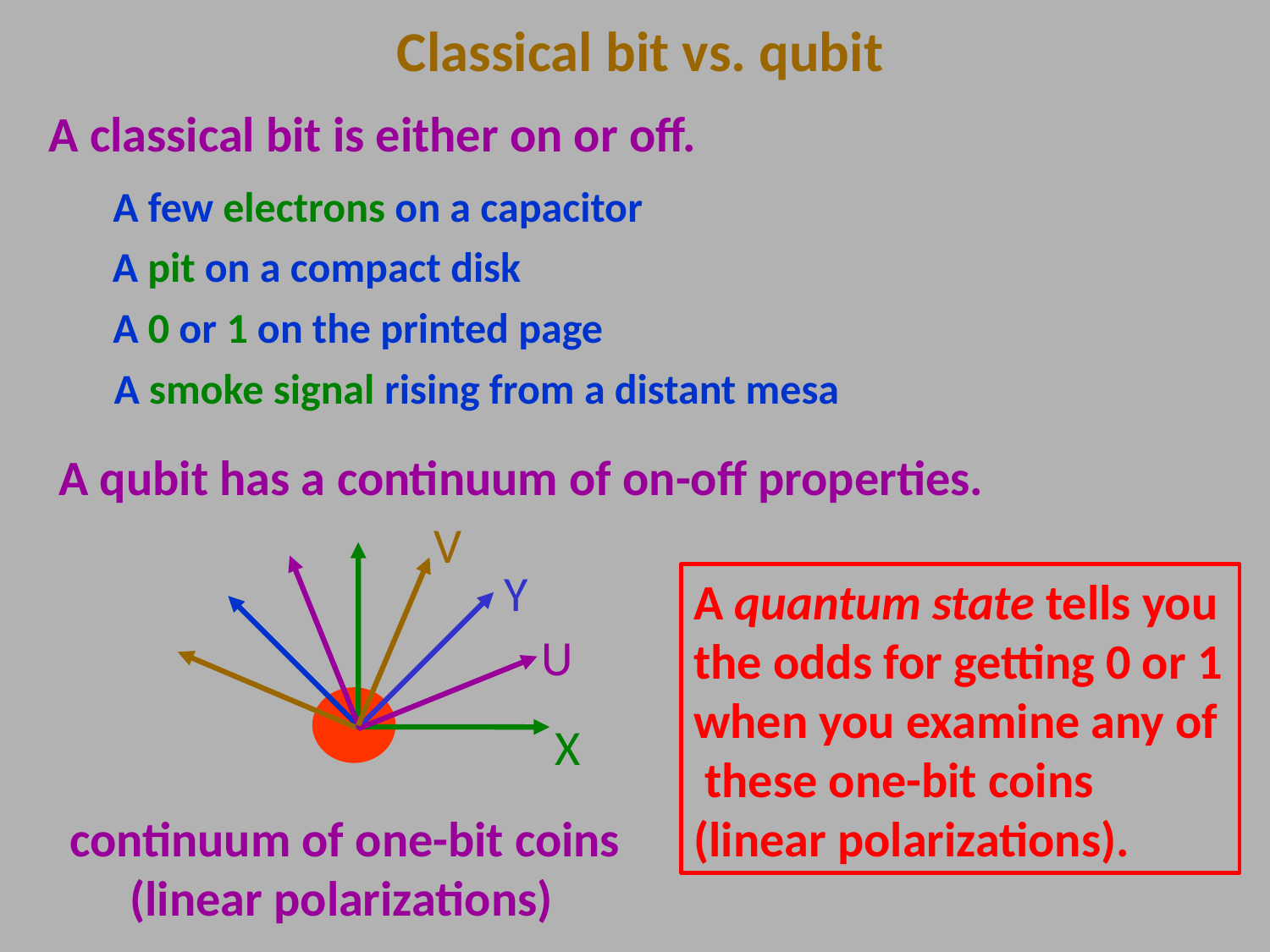

Classical bit vs. qubit
A classical bit is either on or off.
A few electrons on a capacitor
A pit on a compact disk
A 0 or 1 on the printed page
A smoke signal rising from a distant mesa
A qubit has a continuum of on-off properties.
V

U

X

Y

A quantum state tells you the odds for getting 0 or 1 when you examine any of  these one-bit coins (linear polarizations).
 continuum of one-bit coins (linear polarizations)